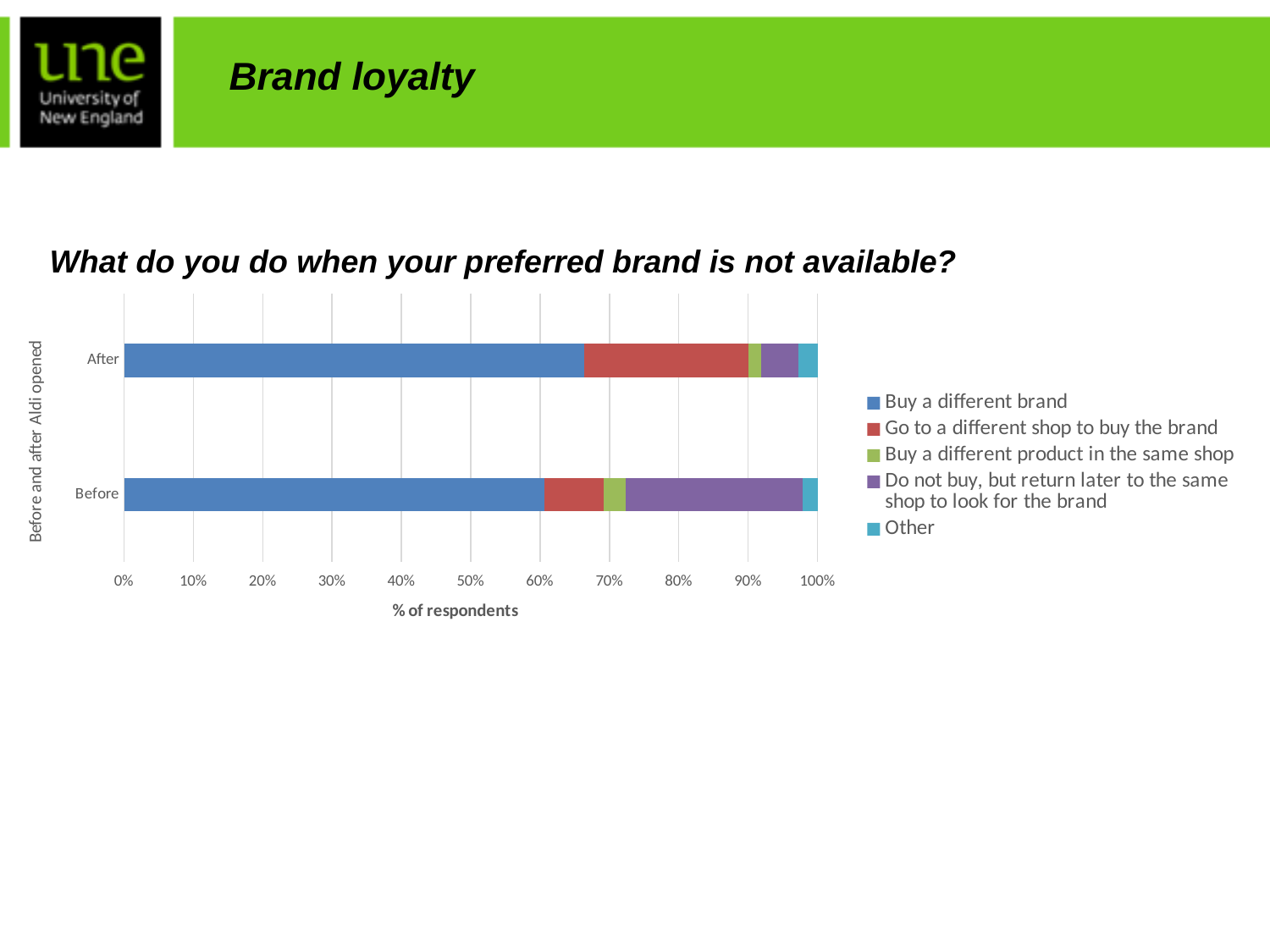

Brand loyalty
What do you do when your preferred brand is not available?

### Chart

| Category | Buy a different brand | Go to a different shop to buy the brand | Buy a different product in the same shop | Do not buy, but return later to the same shop to look for the brand | Other |
|---|---|---|---|---|---|
| Before | 114.0 | 16.0 | 6.0 | 48.0 | 4.0 |
| After | 146.0 | 52.0 | 4.0 | 12.0 | 6.0 |